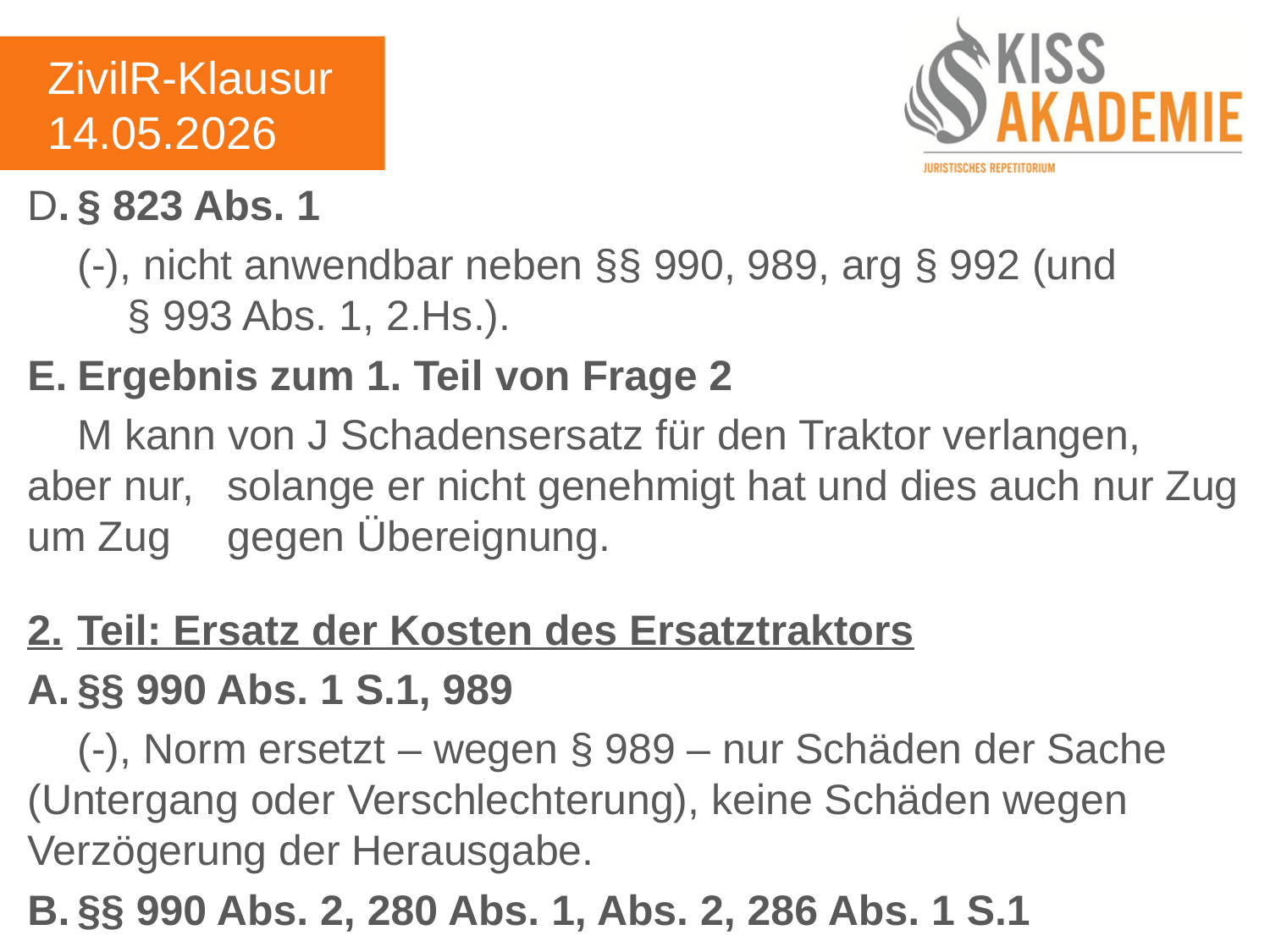

ZivilR-Klausur
14.05.2026
D.	§ 823 Abs. 1
	(-), nicht anwendbar neben §§ 990, 989, arg § 992 (und			§ 993 Abs. 1, 2.Hs.).
E.	Ergebnis zum 1. Teil von Frage 2
	M kann von J Schadensersatz für den Traktor verlangen,	aber nur, 	solange er nicht genehmigt hat und dies auch nur Zug um Zug 	gegen Übereignung.

2.	Teil: Ersatz der Kosten des Ersatztraktors
A.	§§ 990 Abs. 1 S.1, 989
	(-), Norm ersetzt – wegen § 989 – nur Schäden der Sache	(Untergang oder Verschlechterung), keine Schäden wegen	Verzögerung der Herausgabe.
B.	§§ 990 Abs. 2, 280 Abs. 1, Abs. 2, 286 Abs. 1 S.1